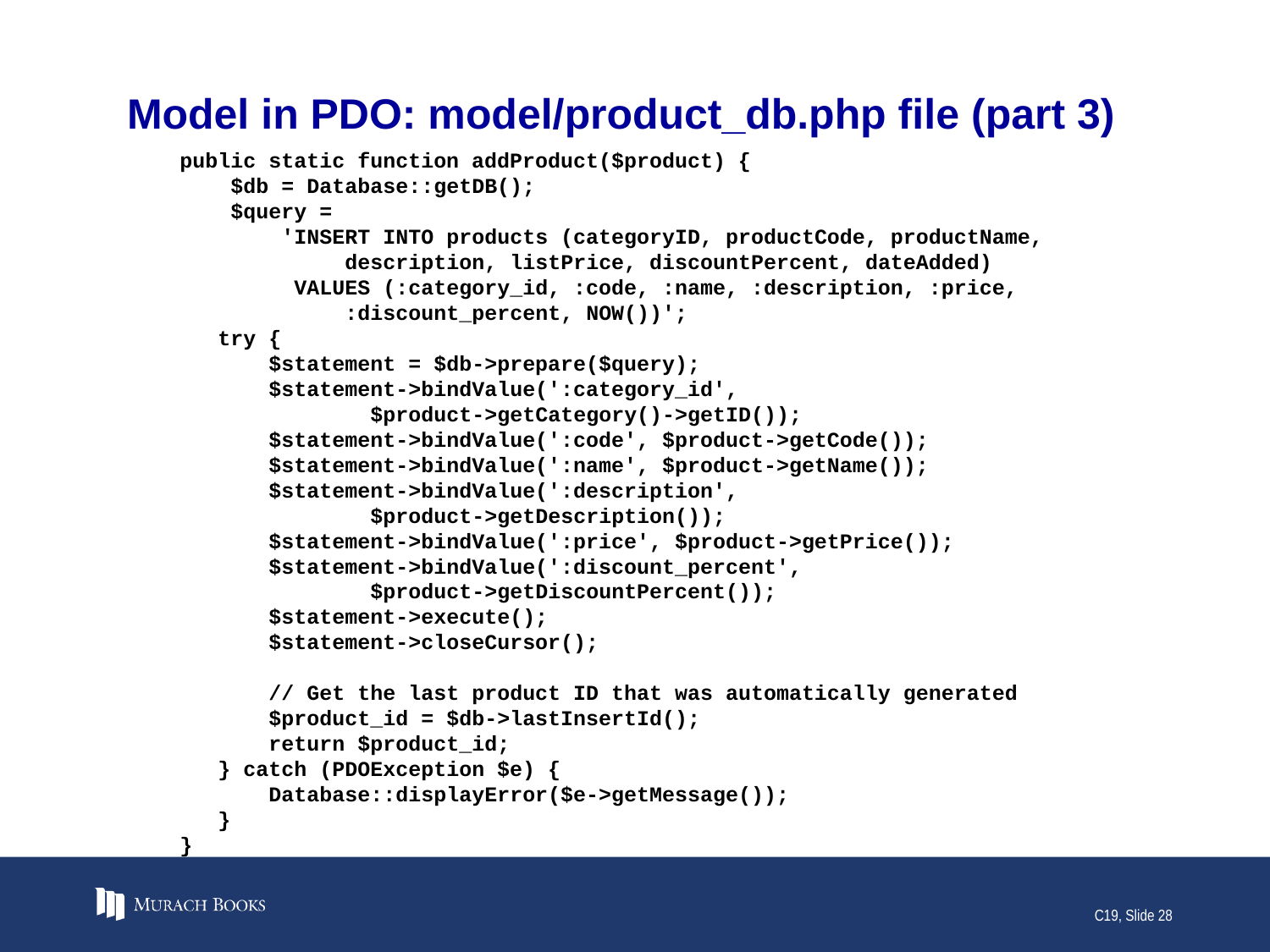

# Model in PDO: model/product_db.php file (part 3)
    public static function addProduct($product) {
        $db = Database::getDB();
        $query =
            'INSERT INTO products (categoryID, productCode, productName,
                 description, listPrice, discountPercent, dateAdded)
             VALUES (:category_id, :code, :name, :description, :price,
                 :discount_percent, NOW())';
       try {
           $statement = $db->prepare($query);
           $statement->bindValue(':category_id',
                   $product->getCategory()->getID());
           $statement->bindValue(':code', $product->getCode());
           $statement->bindValue(':name', $product->getName());
           $statement->bindValue(':description',
                   $product->getDescription());
           $statement->bindValue(':price', $product->getPrice());
           $statement->bindValue(':discount_percent',
                   $product->getDiscountPercent());
           $statement->execute();
           $statement->closeCursor();

           // Get the last product ID that was automatically generated
           $product_id = $db->lastInsertId();
           return $product_id;
       } catch (PDOException $e) {
           Database::displayError($e->getMessage());
       }
    }

C19, Slide 28